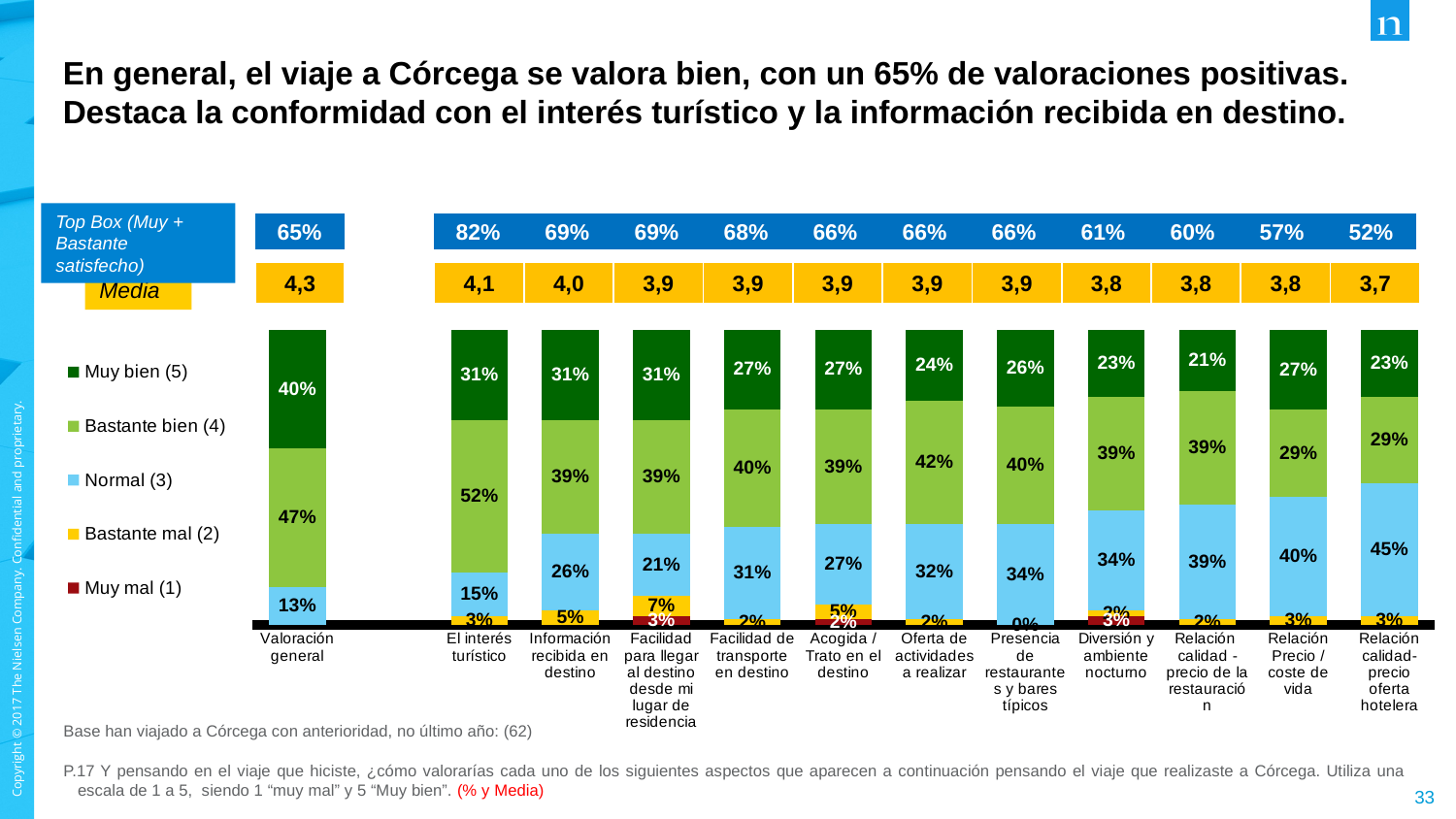

En general, el viaje a Córcega se valora bien, con un 65% de valoraciones positivas. Destaca la conformidad con el interés turístico y la información recibida en destino.
Top Box (Muy + Bastante satisfecho)
| 65% |  | 82% | 69% | 69% | 68% | 66% | 66% | 66% | 61% | 60% | 57% | 52% |
| --- | --- | --- | --- | --- | --- | --- | --- | --- | --- | --- | --- | --- |
| 4,3 |  | 4,1 | 4,0 | 3,9 | 3,9 | 3,9 | 3,9 | 3,9 | 3,8 | 3,8 | 3,8 | 3,7 |
| --- | --- | --- | --- | --- | --- | --- | --- | --- | --- | --- | --- | --- |
Media

### Chart

| Category | Muy mal (1) | Bastante mal (2) | Normal (3) | Bastante bien (4) | Muy bien (5) |
|---|---|---|---|---|---|
| Valoración
general | None | None | 0.129 | 0.468 | 0.403 |
|  | None | None | None | None | None |
| El interés
turístico | None | 0.03 | 0.15 | 0.52 | 0.31 |
| Información recibida en destino | None | 0.05 | 0.26 | 0.39 | 0.31 |
| Facilidad para llegar al destino desde mi lugar de residencia | 0.03 | 0.07 | 0.21 | 0.39 | 0.31 |
| Facilidad de transporte en destino | None | 0.02 | 0.31 | 0.4 | 0.27 |
| Acogida / Trato en el destino | 0.02 | 0.05 | 0.27 | 0.39 | 0.27 |
| Oferta de actividades a realizar | None | 0.02 | 0.32 | 0.42 | 0.24 |
| Presencia de restaurantes y bares típicos | None | 0.0 | 0.34 | 0.4 | 0.26 |
| Diversión y ambiente nocturno | 0.03 | 0.02 | 0.34 | 0.39 | 0.23 |
| Relación  calidad - precio de la restauración | None | 0.02 | 0.39 | 0.39 | 0.21 |
| Relación Precio / coste de vida | None | 0.03 | 0.4 | 0.29 | 0.27 |
| Relación calidad- precio oferta hotelera | None | 0.03 | 0.45 | 0.29 | 0.23 |
Base han viajado a Córcega con anterioridad, no último año: (62)
P.17 Y pensando en el viaje que hiciste, ¿cómo valorarías cada uno de los siguientes aspectos que aparecen a continuación pensando el viaje que realizaste a Córcega. Utiliza una escala de 1 a 5,  siendo 1 “muy mal” y 5 “Muy bien”. (% y Media)